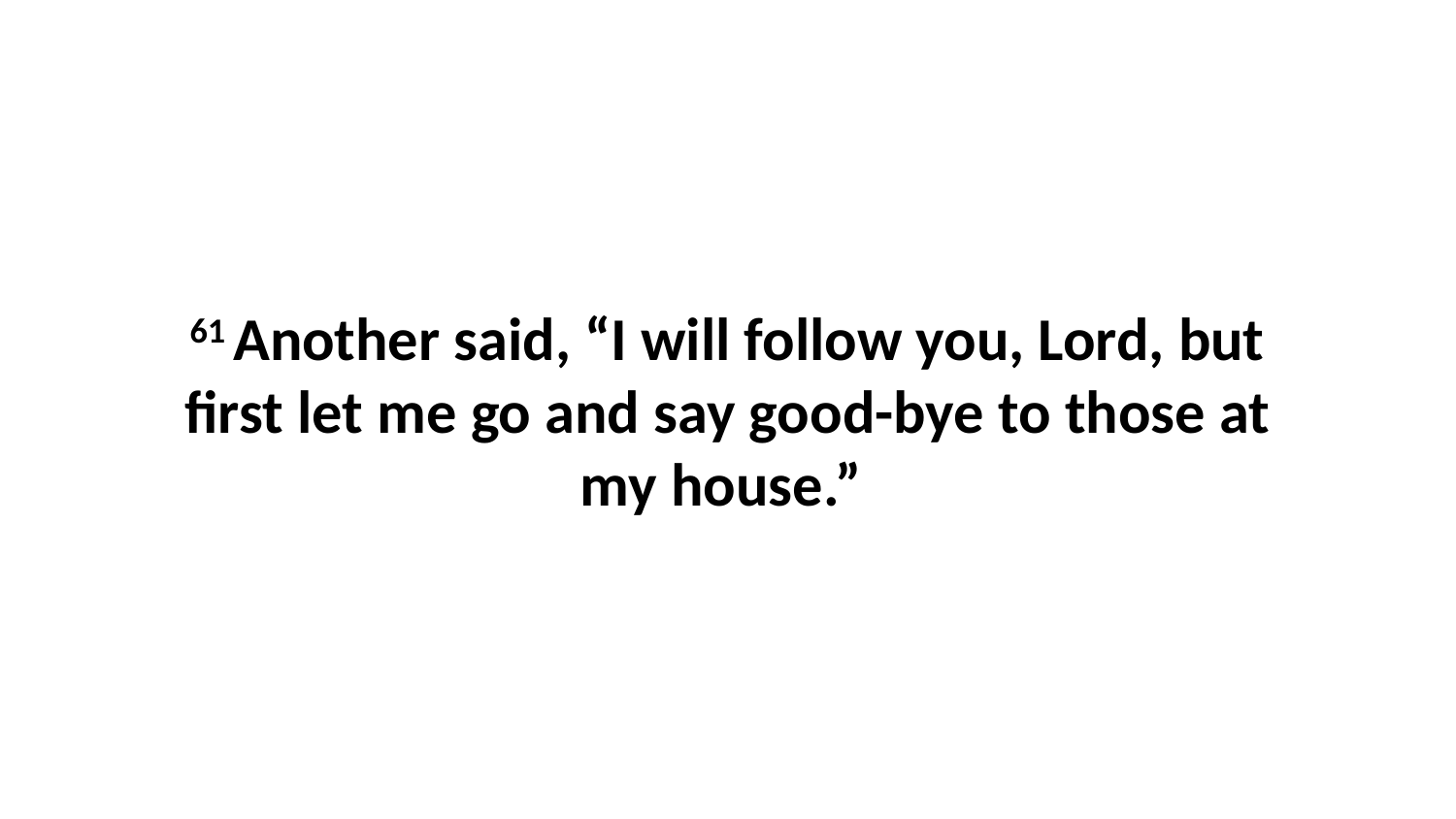

61 Another said, “I will follow you, Lord, but first let me go and say good-bye to those at my house.”